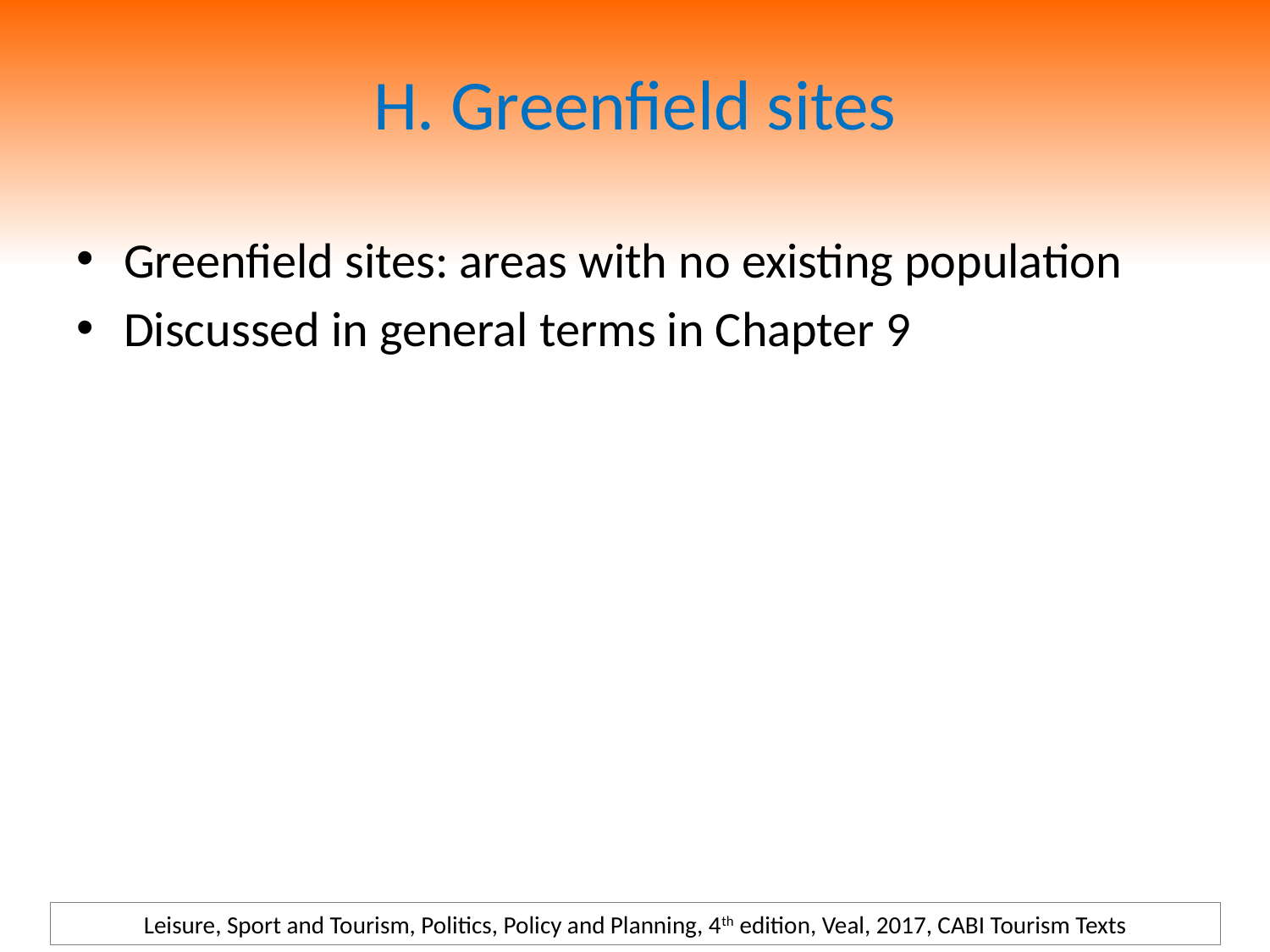

# H. Greenfield sites
Greenfield sites: areas with no existing population
Discussed in general terms in Chapter 9
Leisure, Sport and Tourism, Politics, Policy and Planning, 4th edition, Veal, 2017, CABI Tourism Texts